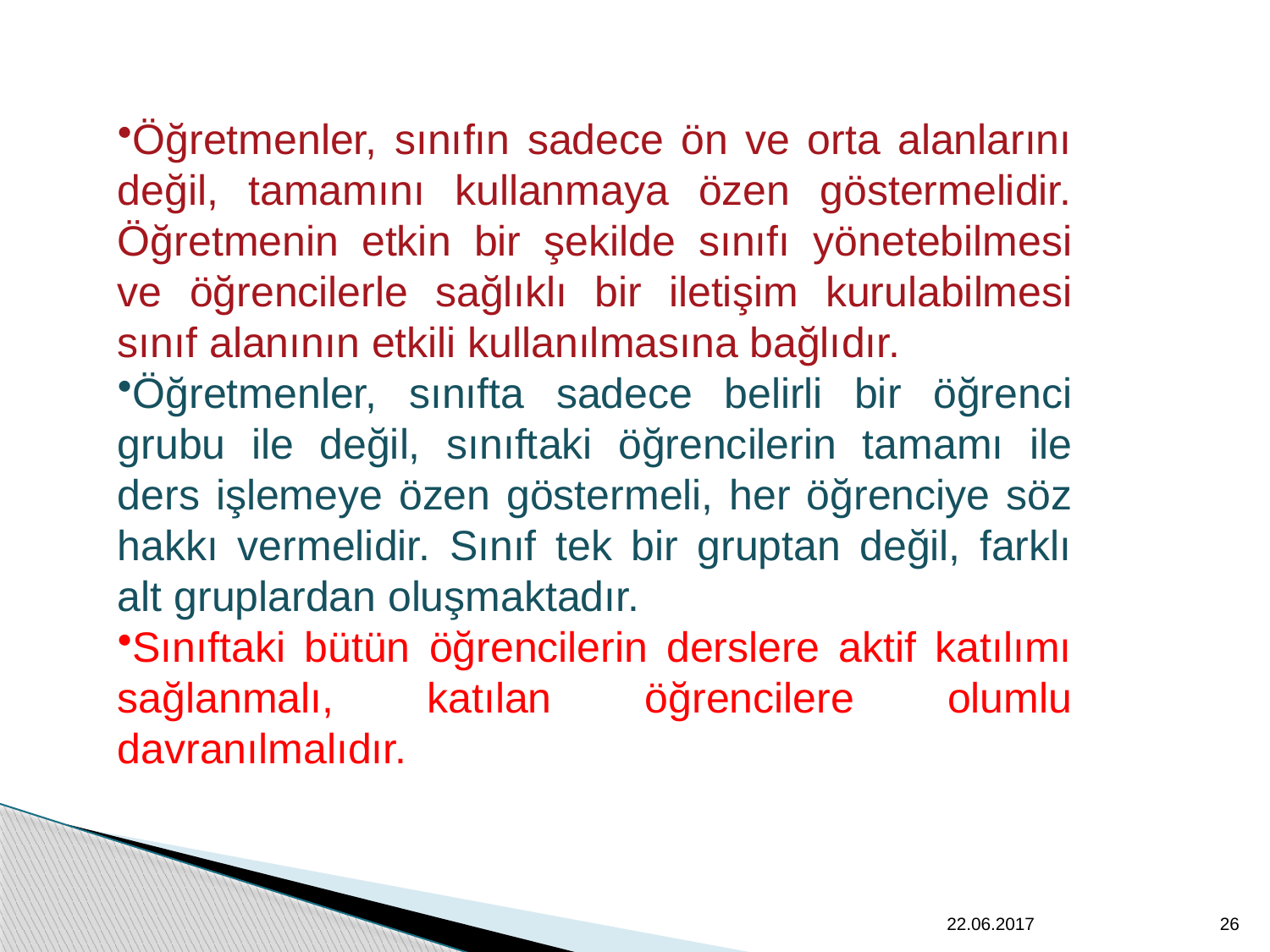

Öğretmenler, sınıfın sadece ön ve orta alanlarını değil, tamamını kullanmaya özen göstermelidir. Öğretmenin etkin bir şekilde sınıfı yönetebilmesi ve öğrencilerle sağlıklı bir iletişim kurulabilmesi sınıf alanının etkili kullanılmasına bağlıdır.
Öğretmenler, sınıfta sadece belirli bir öğrenci grubu ile değil, sınıftaki öğrencilerin tamamı ile ders işlemeye özen göstermeli, her öğrenciye söz hakkı vermelidir. Sınıf tek bir gruptan değil, farklı alt gruplardan oluşmaktadır.
Sınıftaki bütün öğrencilerin derslere aktif katılımı sağlanmalı, katılan öğrencilere olumlu davranılmalıdır.
22.06.2017
26